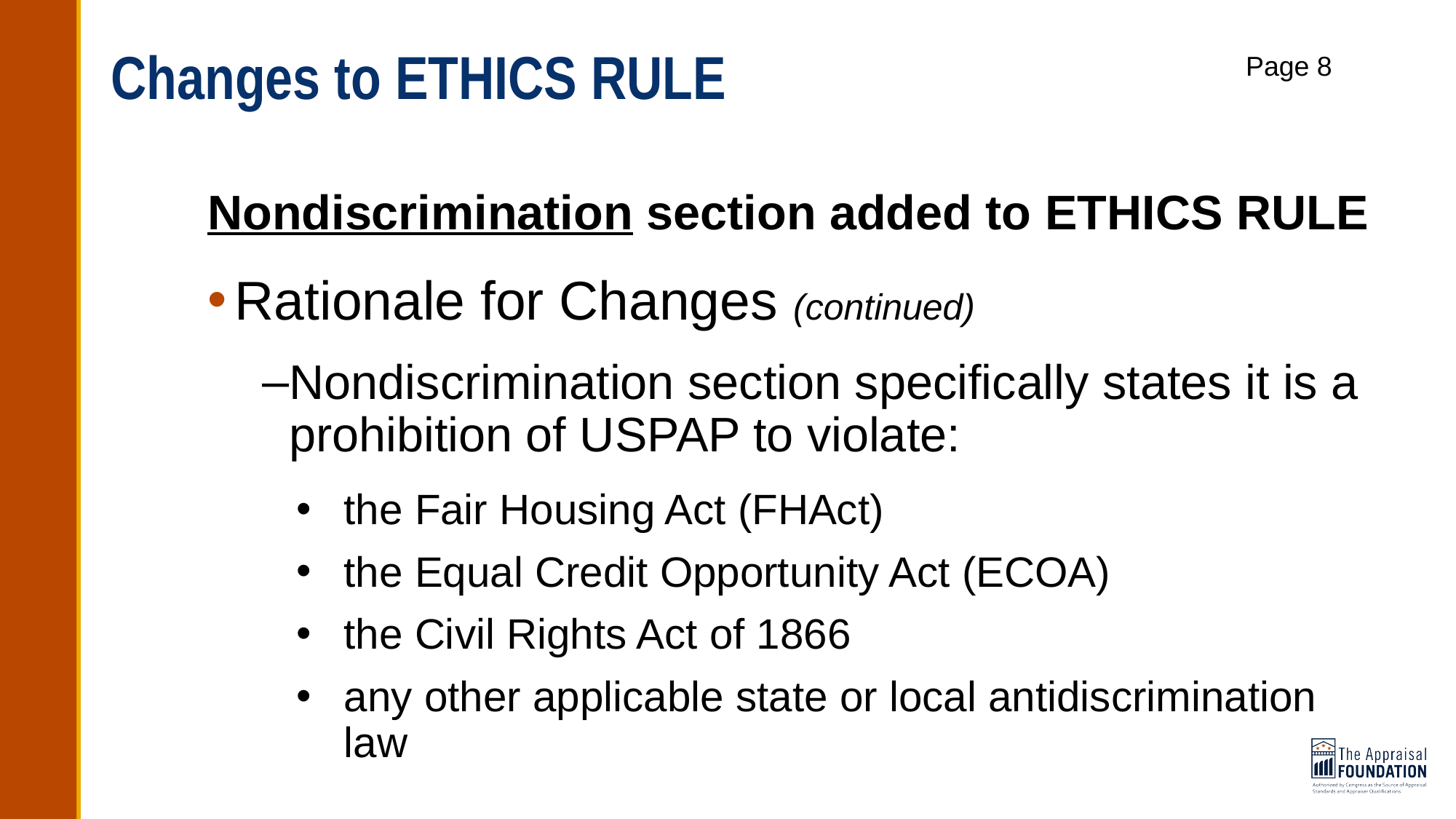

# Changes to ETHICS RULE
Page 8
Nondiscrimination section added to ETHICS RULE
Rationale for Changes (continued)
Nondiscrimination section specifically states it is a prohibition of USPAP to violate:
the Fair Housing Act (FHAct)
the Equal Credit Opportunity Act (ECOA)
the Civil Rights Act of 1866
any other applicable state or local antidiscrimination law
17